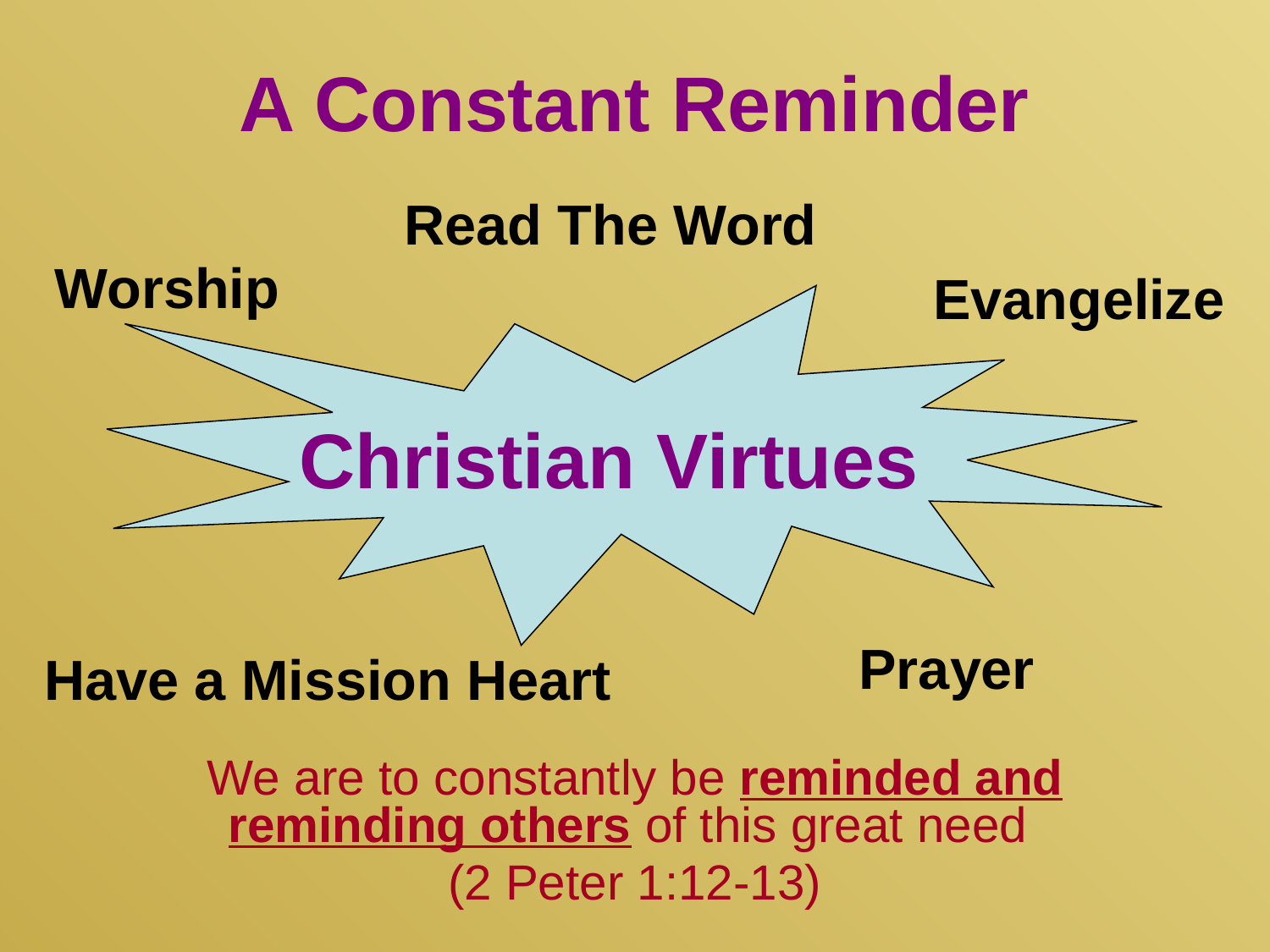

# A Constant Reminder
Read The Word
Worship
Evangelize

Christian Virtues
Prayer
Have a Mission Heart
We are to constantly be reminded and reminding others of this great need
(2 Peter 1:12-13)